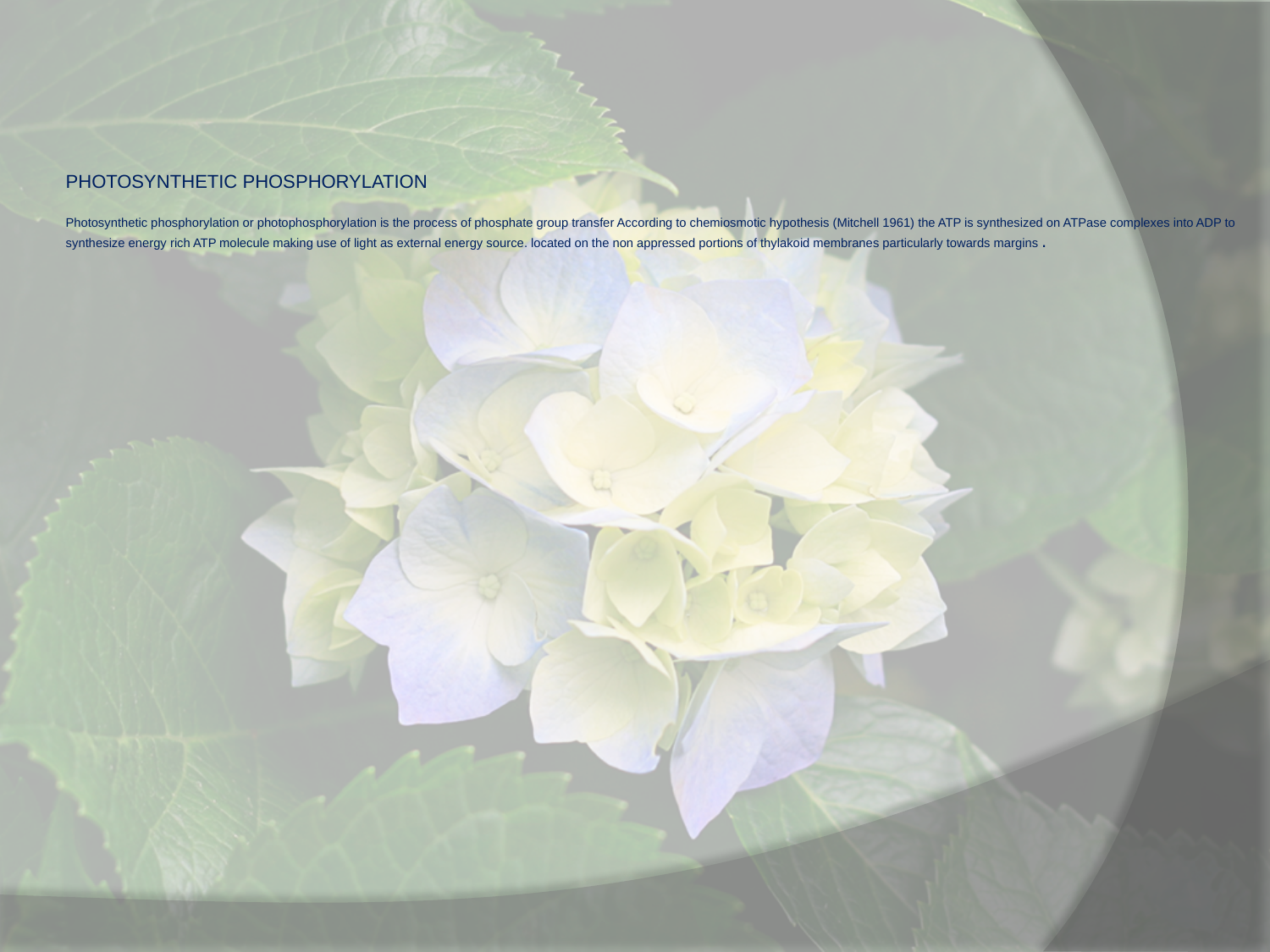

# PHOTOSYNTHETIC PHOSPHORYLATION Photosynthetic phosphorylation or photophosphorylation is the process of phosphate group transfer According to chemiosmotic hypothesis (Mitchell 1961) the ATP is synthesized on ATPase complexes into ADP to synthesize energy rich ATP molecule making use of light as external energy source. located on the non appressed portions of thylakoid membranes particularly towards margins.